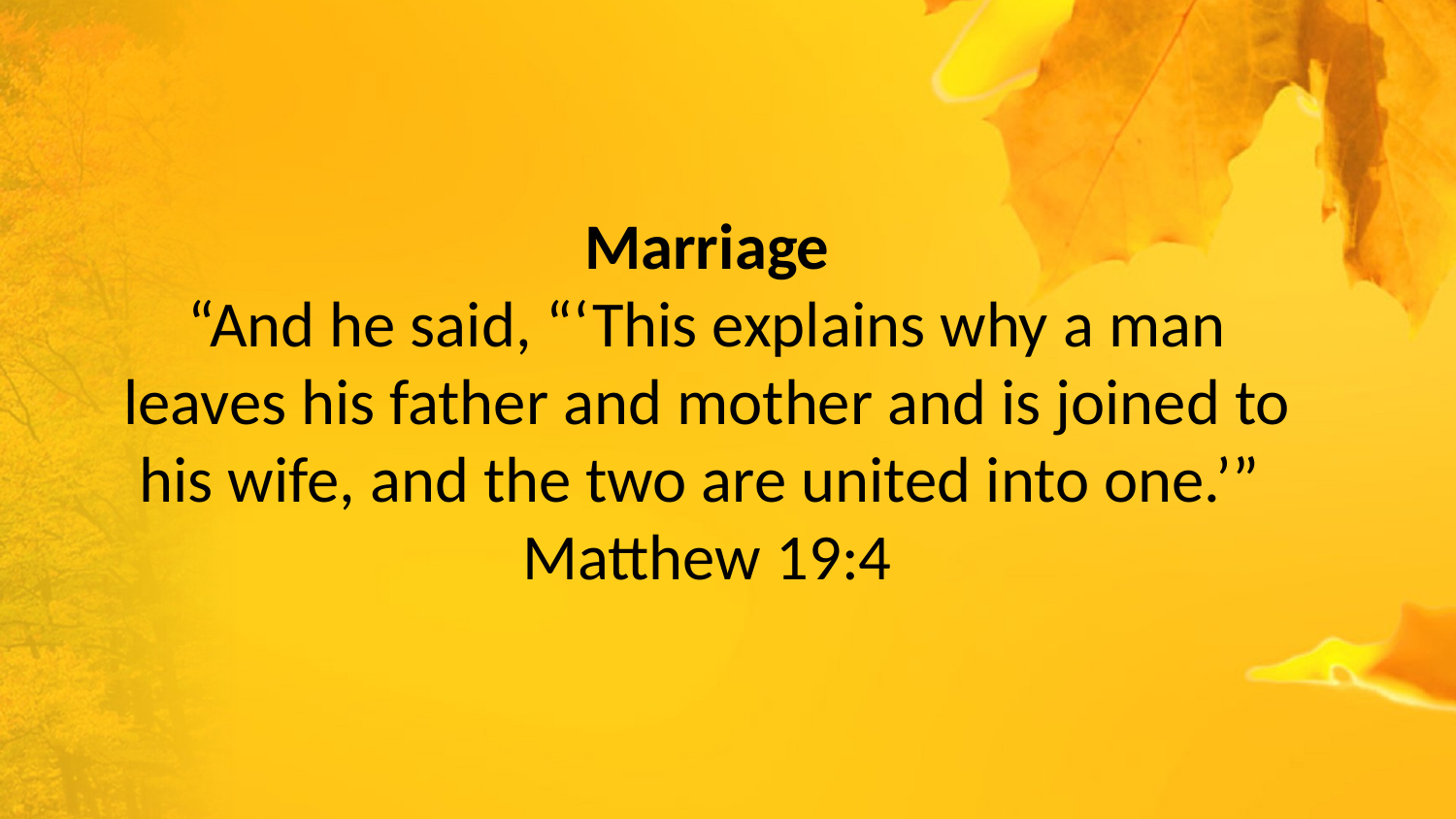

Marriage
“And he said, “‘This explains why a man leaves his father and mother and is joined to his wife, and the two are united into one.’”  Matthew 19:4